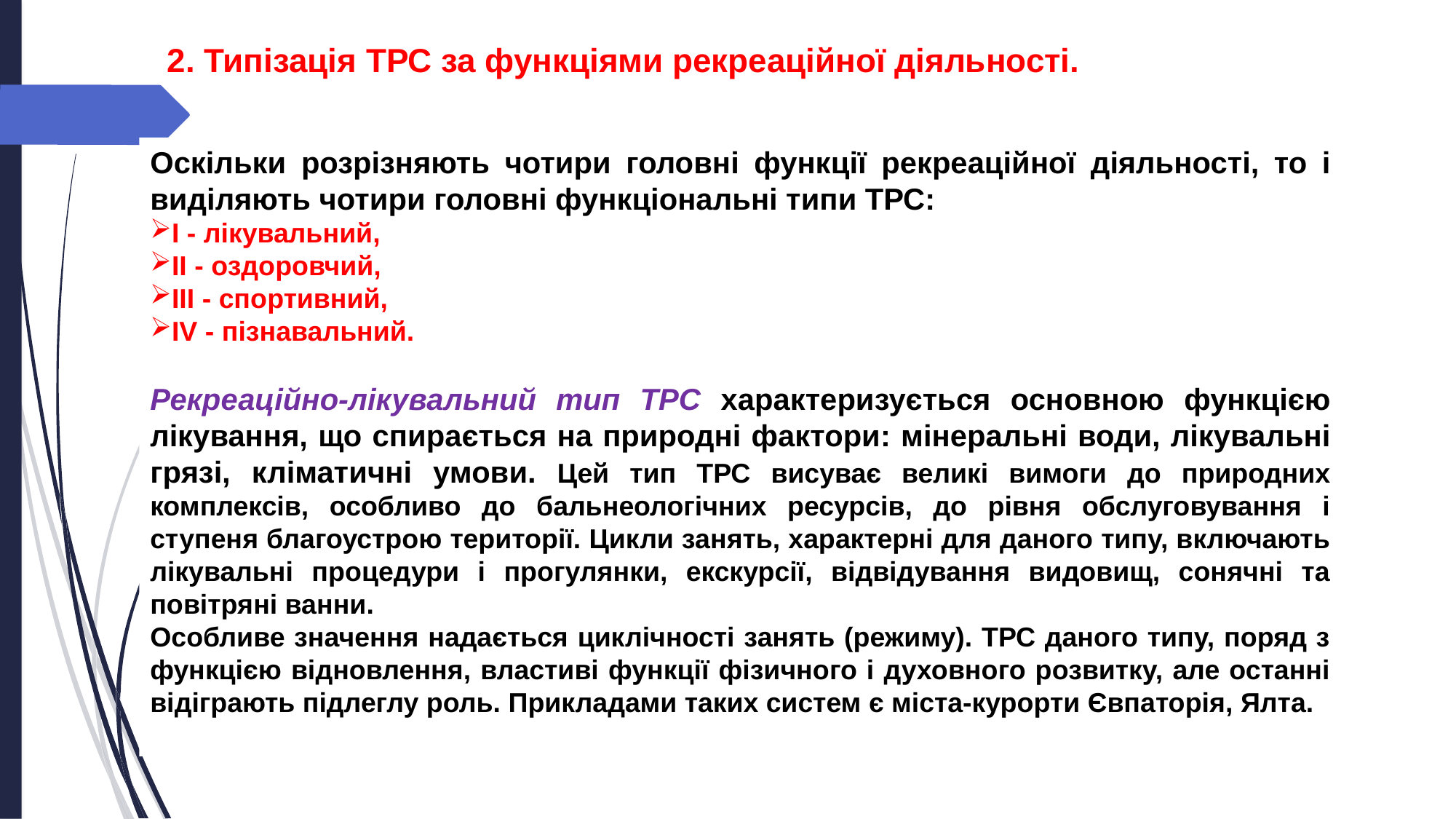

2. Типізація ТРС за функціями рекреаційної діяльності.

Оскільки розрізняють чотири головні функції рекреаційної діяльності, то і виділяють чотири головні функціональні типи ТРС:
І - лікувальний,
II - оздоровчий,
ІІІ - спортивний,
IV - пізнавальний.

Рекреаційно-лікувальний тип ТРС характеризується основною функцією лікування, що спирається на природні фактори: мінеральні води, лікувальні грязі, кліматичні умови. Цей тип ТРС висуває великі вимоги до природних комплексів, особливо до бальнеологічних ресурсів, до рівня обслуговування і ступеня благоустрою території. Цикли занять, характерні для даного типу, включають лікувальні процедури і прогулянки, екскурсії, відвідування видовищ, сонячні та повітряні ванни.
Особливе значення надається циклічності занять (режиму). ТРС даного типу, поряд з функцією відновлення, властиві функції фізичного і духовного розвитку, але останні відіграють підлеглу роль. Прикладами таких систем є міста-курорти Євпаторія, Ялта.